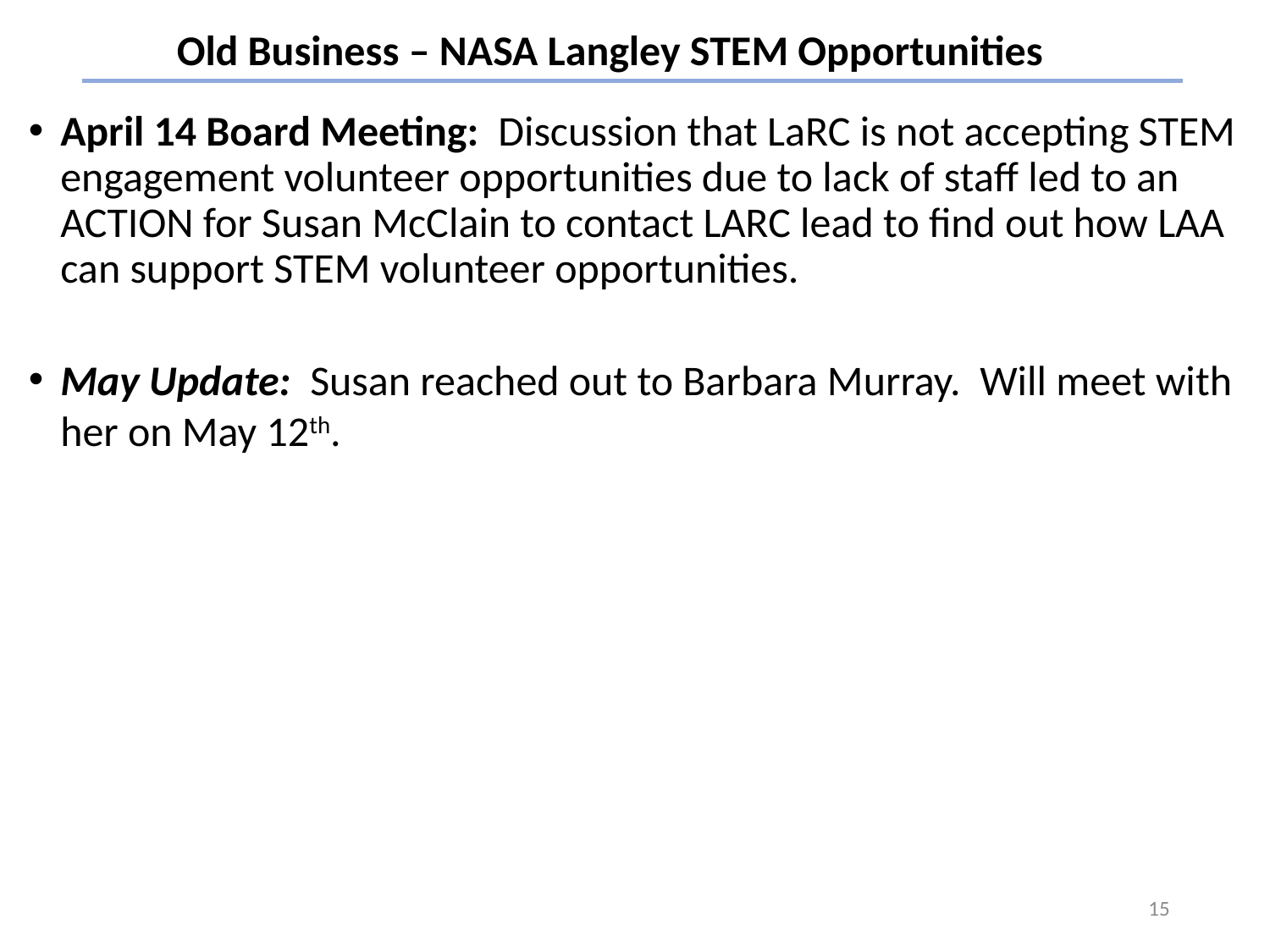

Old Business – NASA Langley STEM Opportunities
April 14 Board Meeting:  Discussion that LaRC is not accepting STEM engagement volunteer opportunities due to lack of staff led to an ACTION for Susan McClain to contact LARC lead to find out how LAA can support STEM volunteer opportunities.

May Update:  Susan reached out to Barbara Murray.  Will meet with her on May 12th.

15